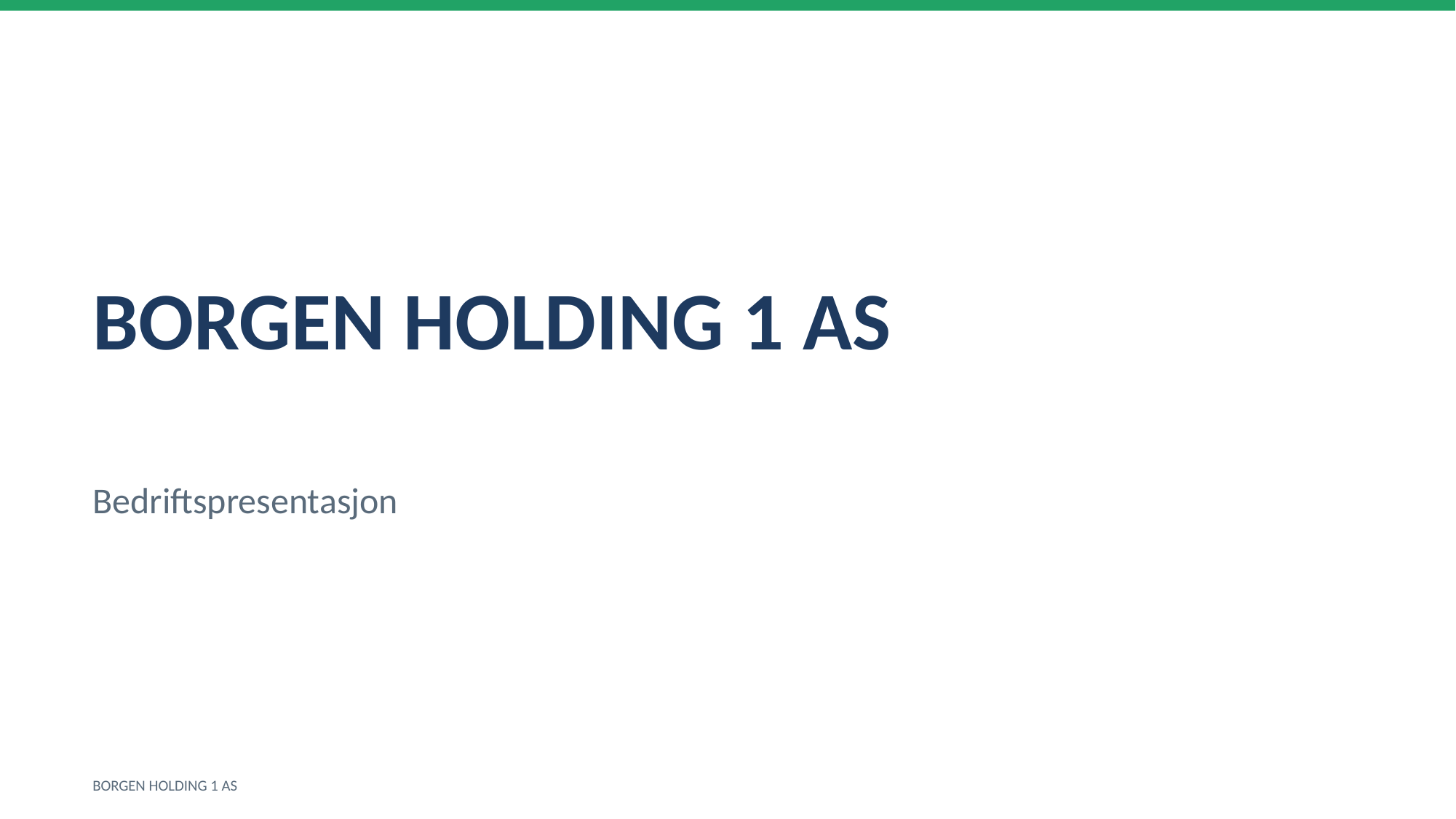

BORGEN HOLDING 1 AS
Bedriftspresentasjon
BORGEN HOLDING 1 AS